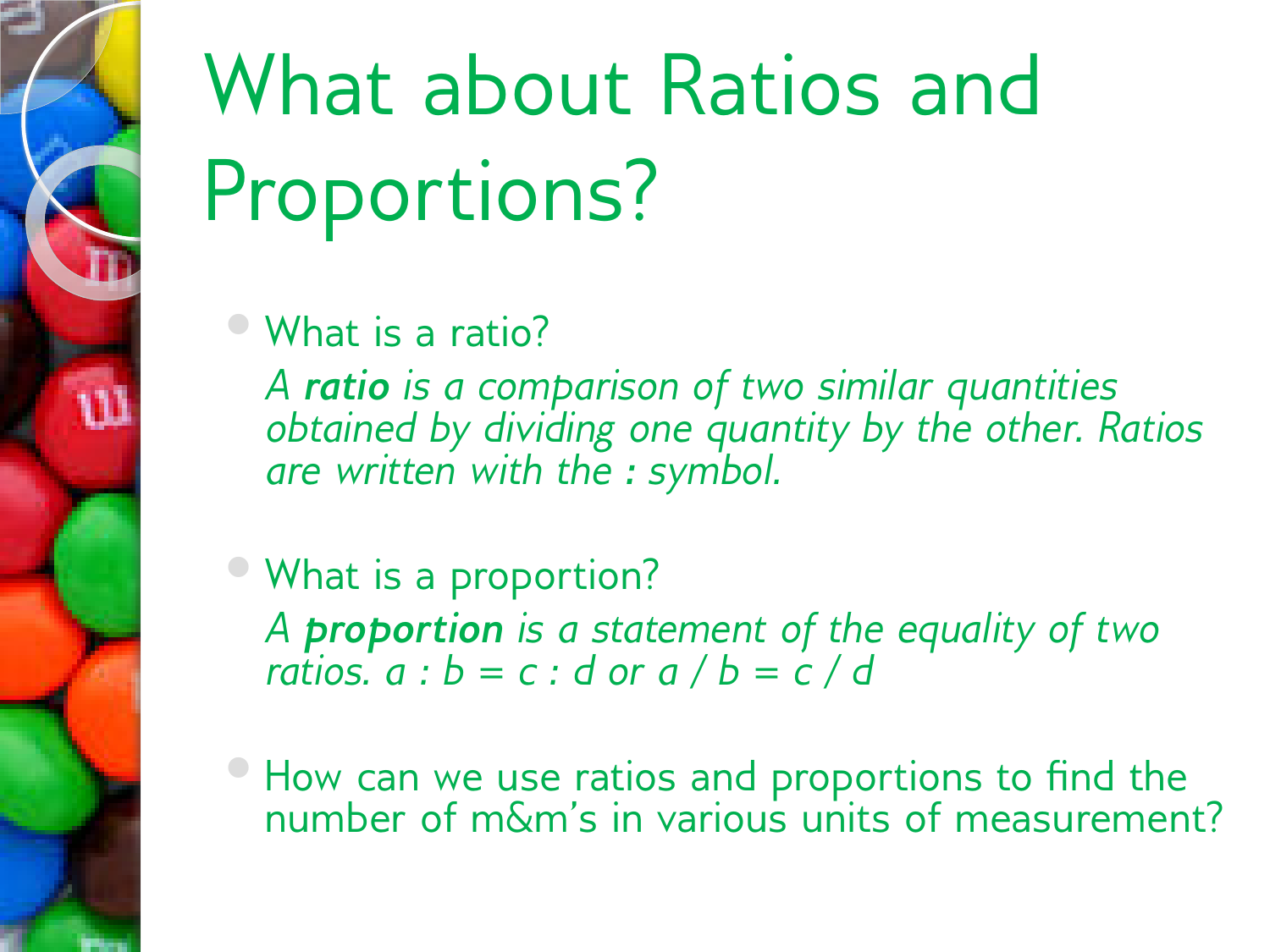

# What about Ratios and Proportions?

What is a ratio?
   A ratio is a comparison of two similar quantities obtained by dividing one quantity by the other. Ratios are written with the : symbol.

What is a proportion?
	A proportion is a statement of the equality of two ratios. a : b = c : d or a / b = c / d

How can we use ratios and proportions to find the number of m&m’s in various units of measurement?